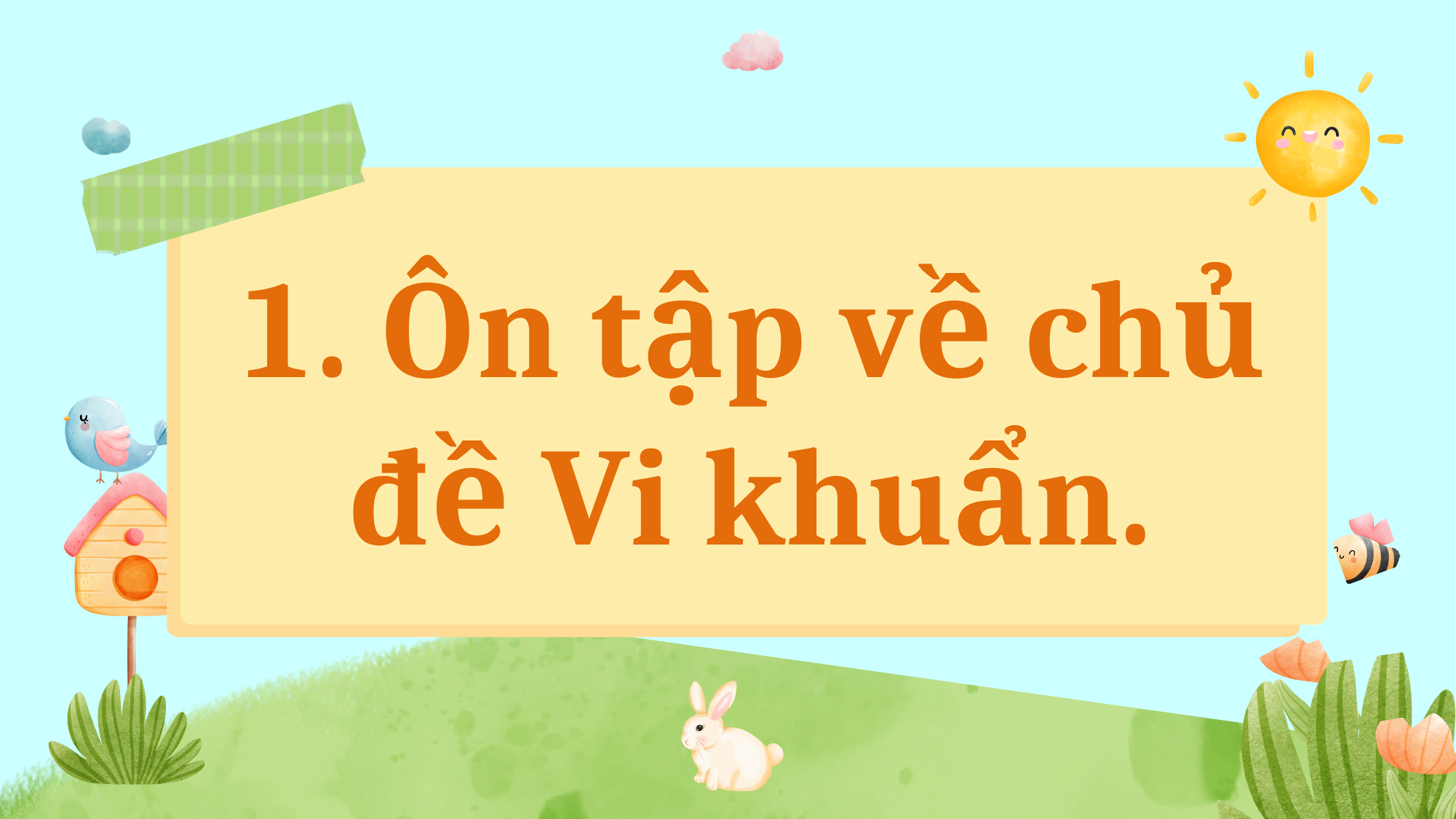

1. Ôn tập về chủ đề Vi khuẩn.